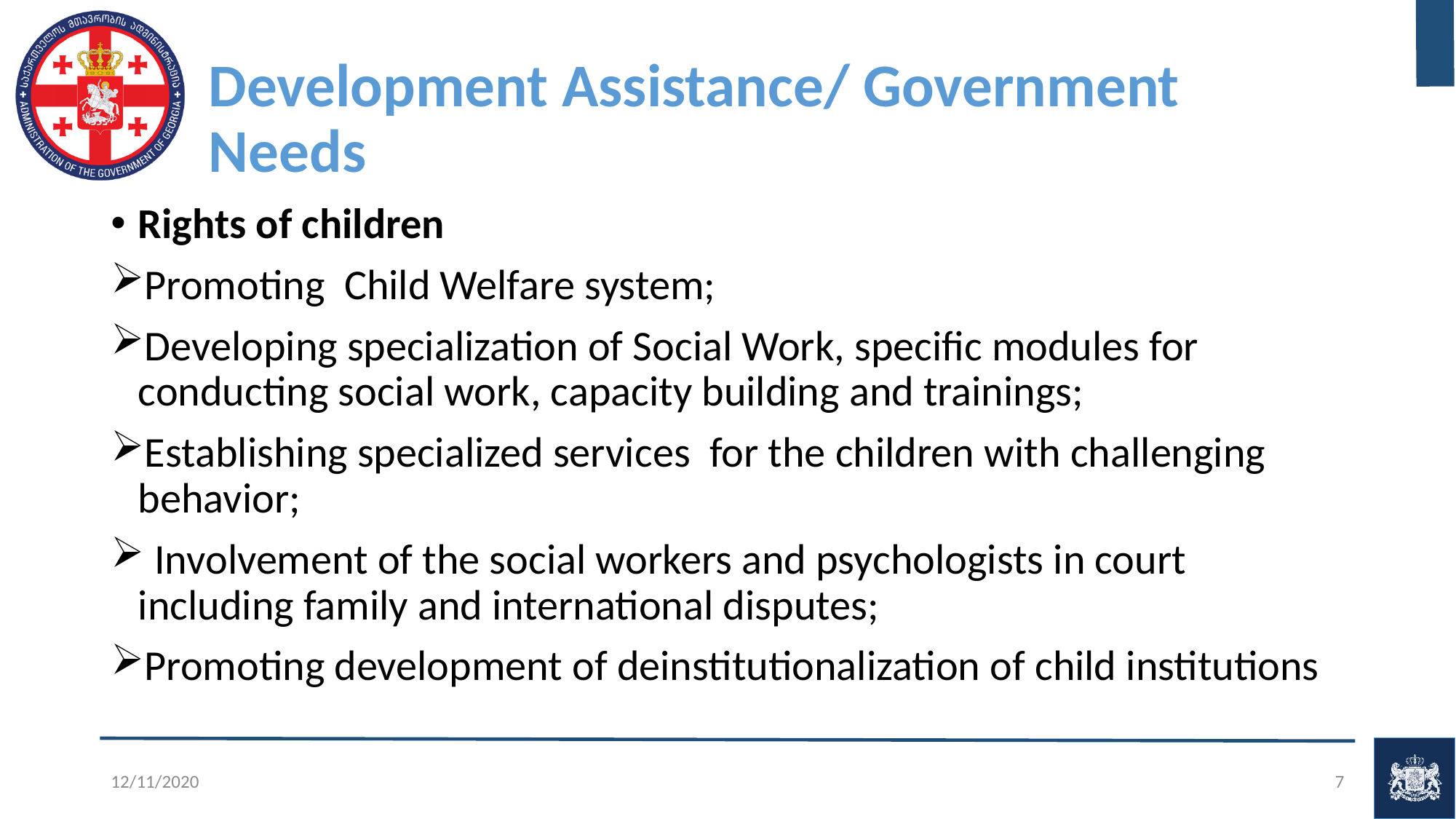

# Development Assistance/ Government Needs
Rights of children
Promoting  Child Welfare system;
Developing specialization of Social Work, specific modules for conducting social work, capacity building and trainings;
Establishing specialized services  for the children with challenging behavior;
 Involvement of the social workers and psychologists in court including family and international disputes;
Promoting development of deinstitutionalization of child institutions
12/11/2020
7